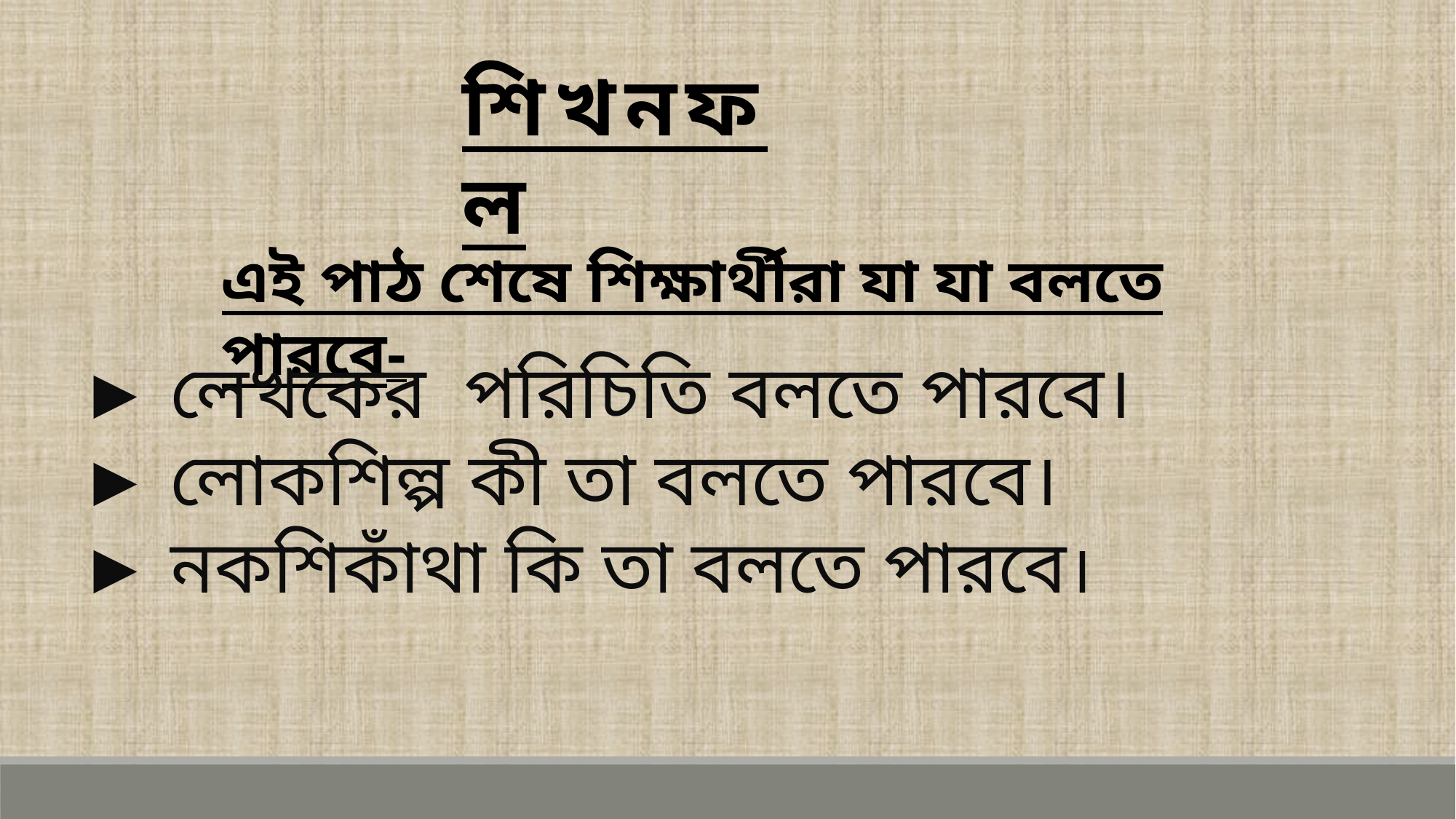

শিখনফল
এই পাঠ শেষে শিক্ষার্থীরা যা যা বলতে পারবে-
► লেখকের  পরিচিতি বলতে পারবে।
► লোকশিল্প কী তা বলতে পারবে।
► নকশিকাঁথা কি তা বলতে পারবে।